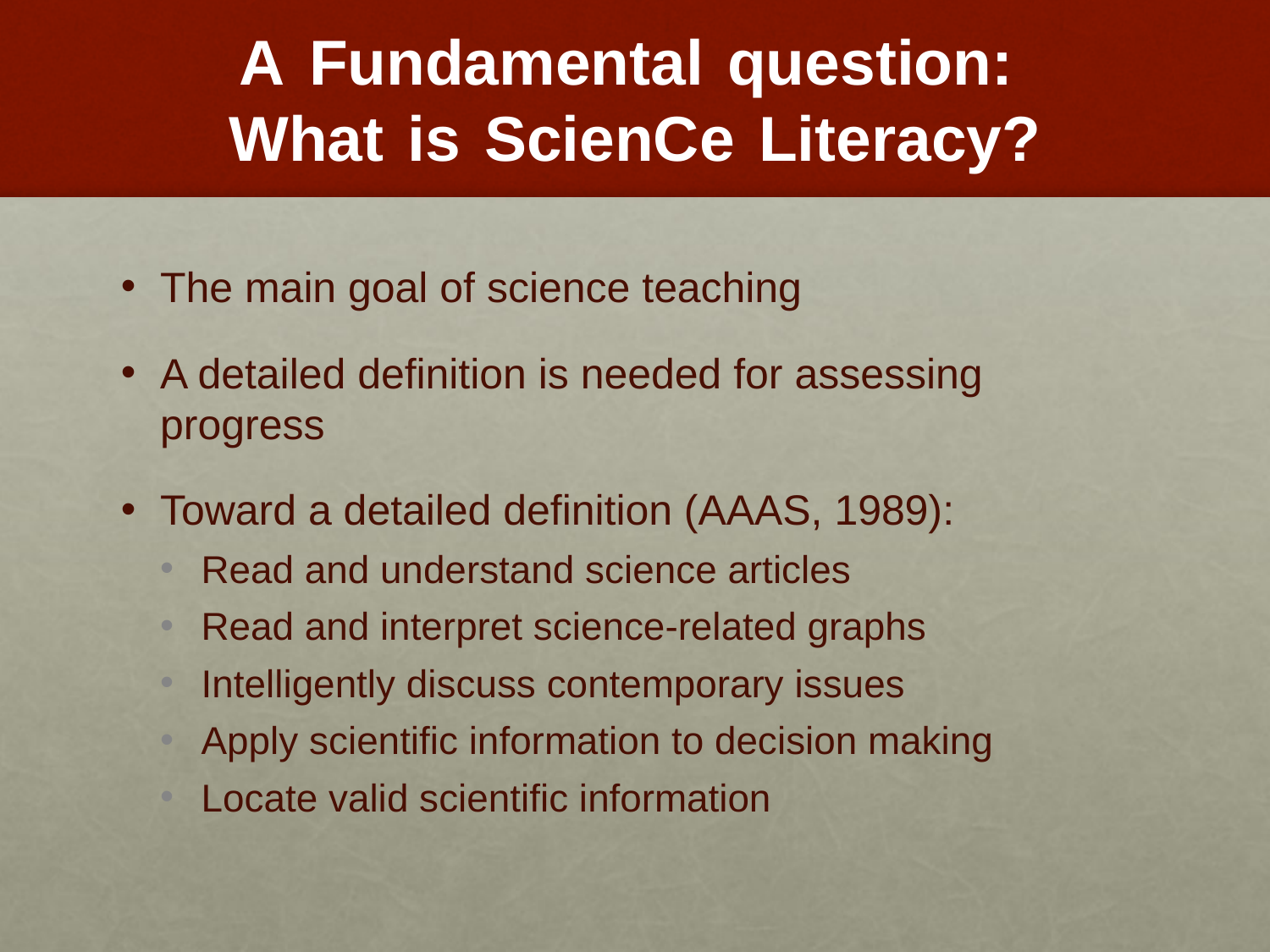

# A  Fundamental  question: What  is  ScienCe  Literacy?
The main goal of science teaching
A detailed definition is needed for assessing progress
Toward a detailed definition (AAAS, 1989):
Read and understand science articles
Read and interpret science-related graphs
Intelligently discuss contemporary issues
Apply scientific information to decision making
Locate valid scientific information